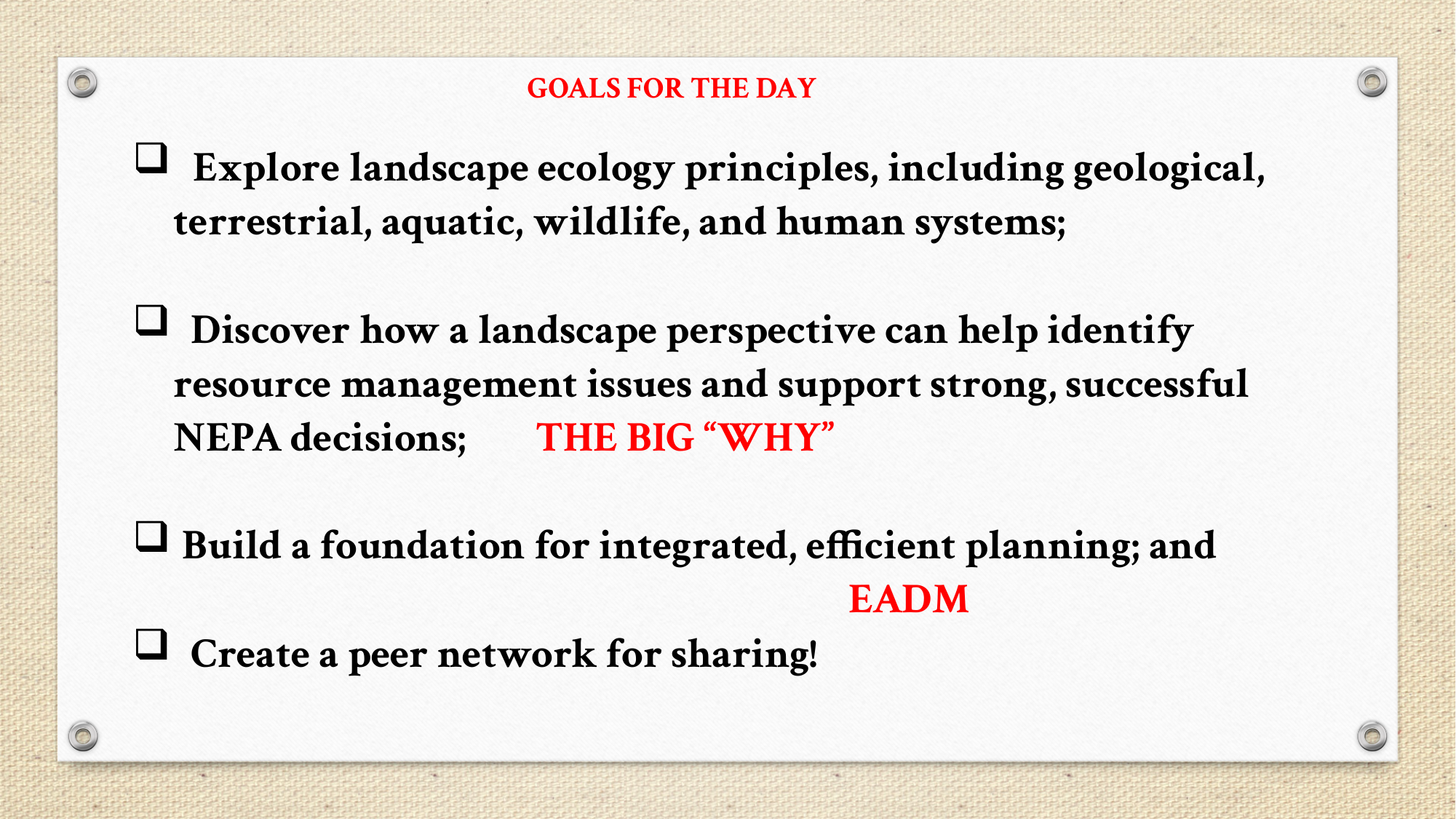

GOALS FOR THE DAY
  Explore landscape ecology principles, including geological, terrestrial, aquatic, wildlife, and human systems;

  Discover how a landscape perspective can help identify resource management issues and support strong, successful NEPA decisions;        THE BIG “WHY”

 Build a foundation for integrated, efficient planning; and
                                                                                  EADM
  Create a peer network for sharing!